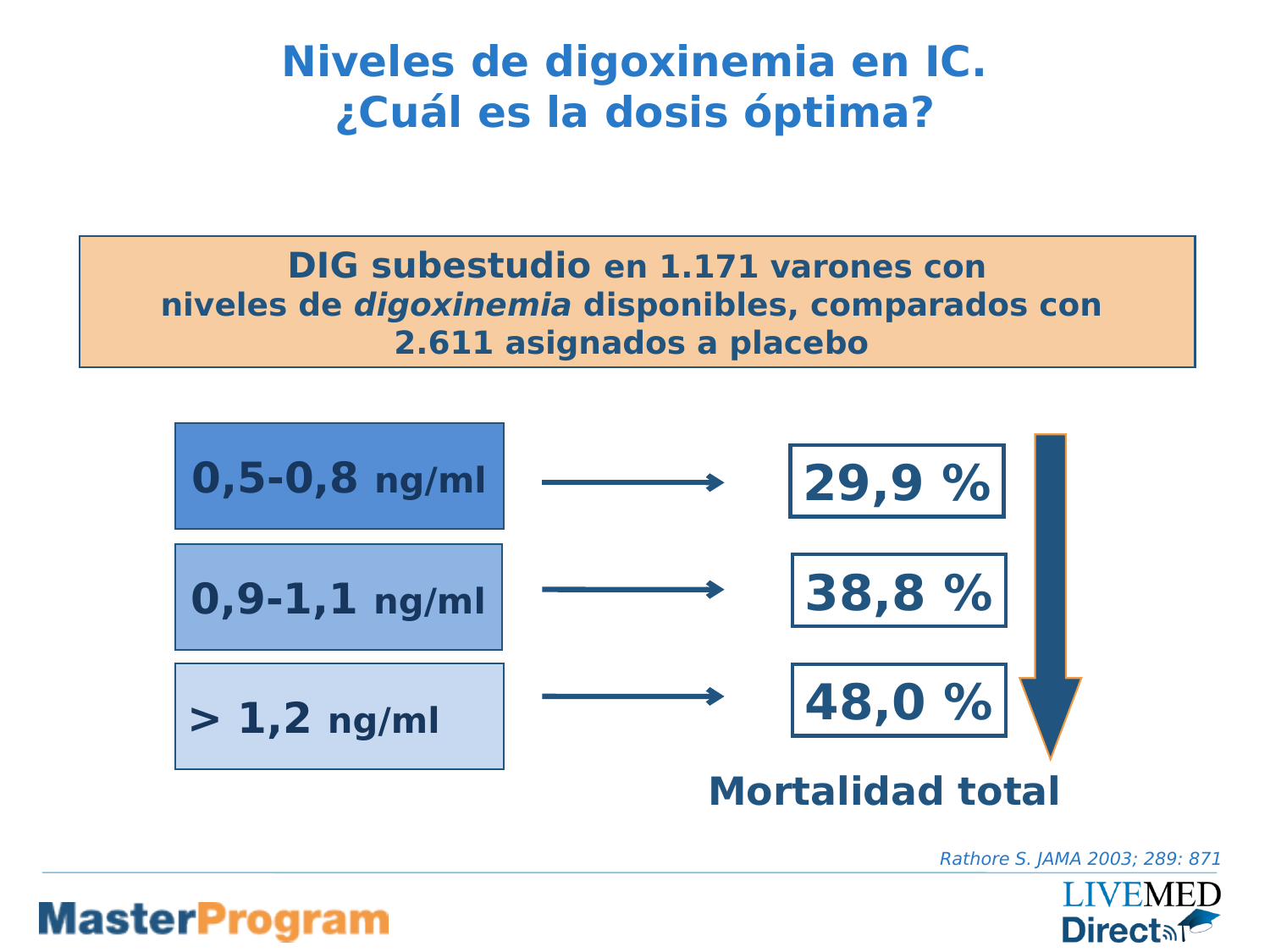

Niveles de digoxinemia en IC.
¿Cuál es la dosis óptima?
DIG subestudio en 1.171 varones con
niveles de digoxinemia disponibles, comparados con
2.611 asignados a placebo
0,5-0,8 ng/ml

29,9 %

0,9-1,1 ng/ml
38,8 %

> 1,2 ng/ml

48,0 %

      Mortalidad total

Rathore S. JAMA 2003; 289: 871